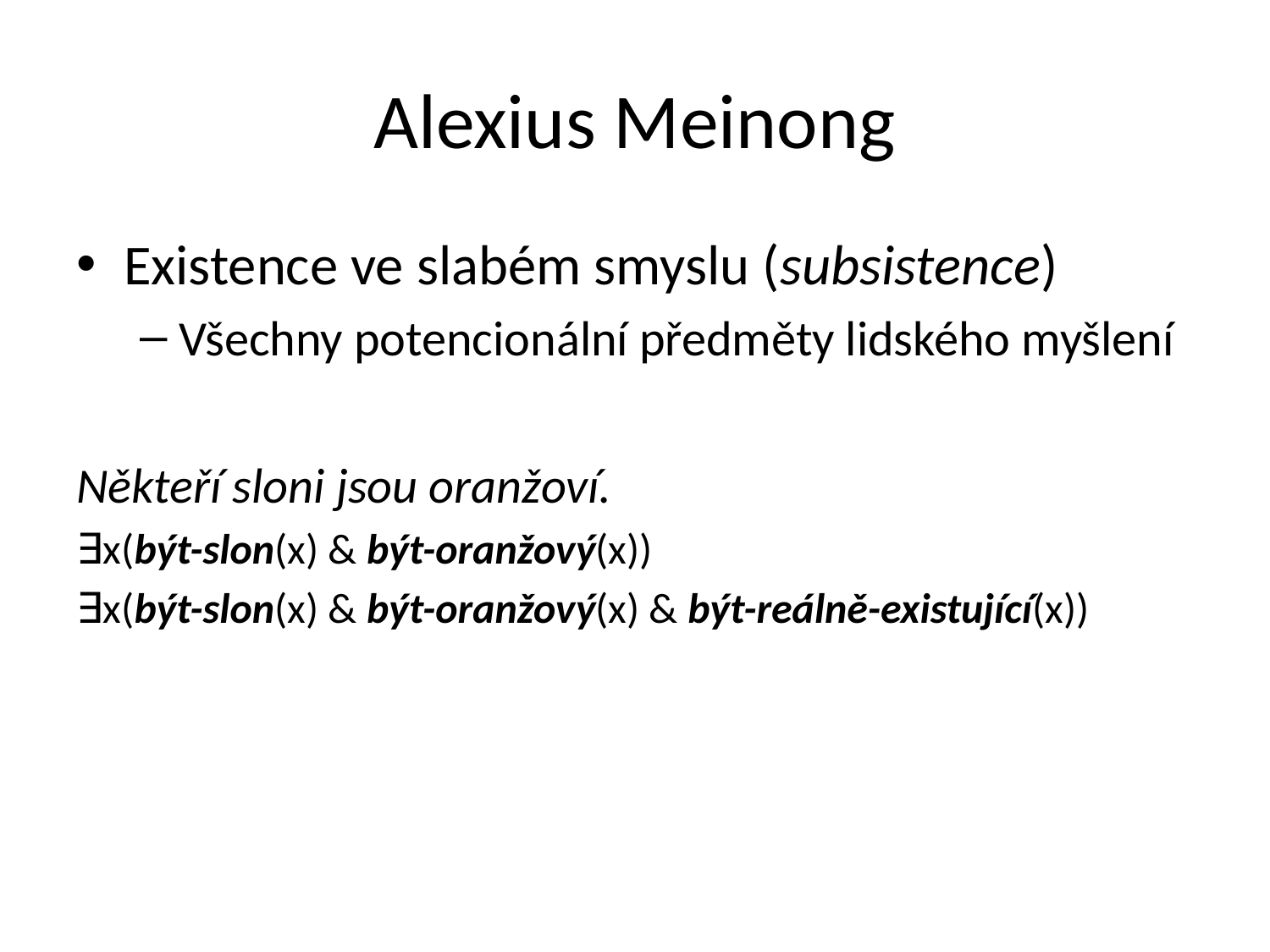

# Alexius Meinong
Existence ve slabém smyslu (subsistence)
Všechny potencionální předměty lidského myšlení

Někteří sloni jsou oranžoví.
∃x(být-slon(x) & být-oranžový(x))
∃x(být-slon(x) & být-oranžový(x) & být-reálně-existující(x))